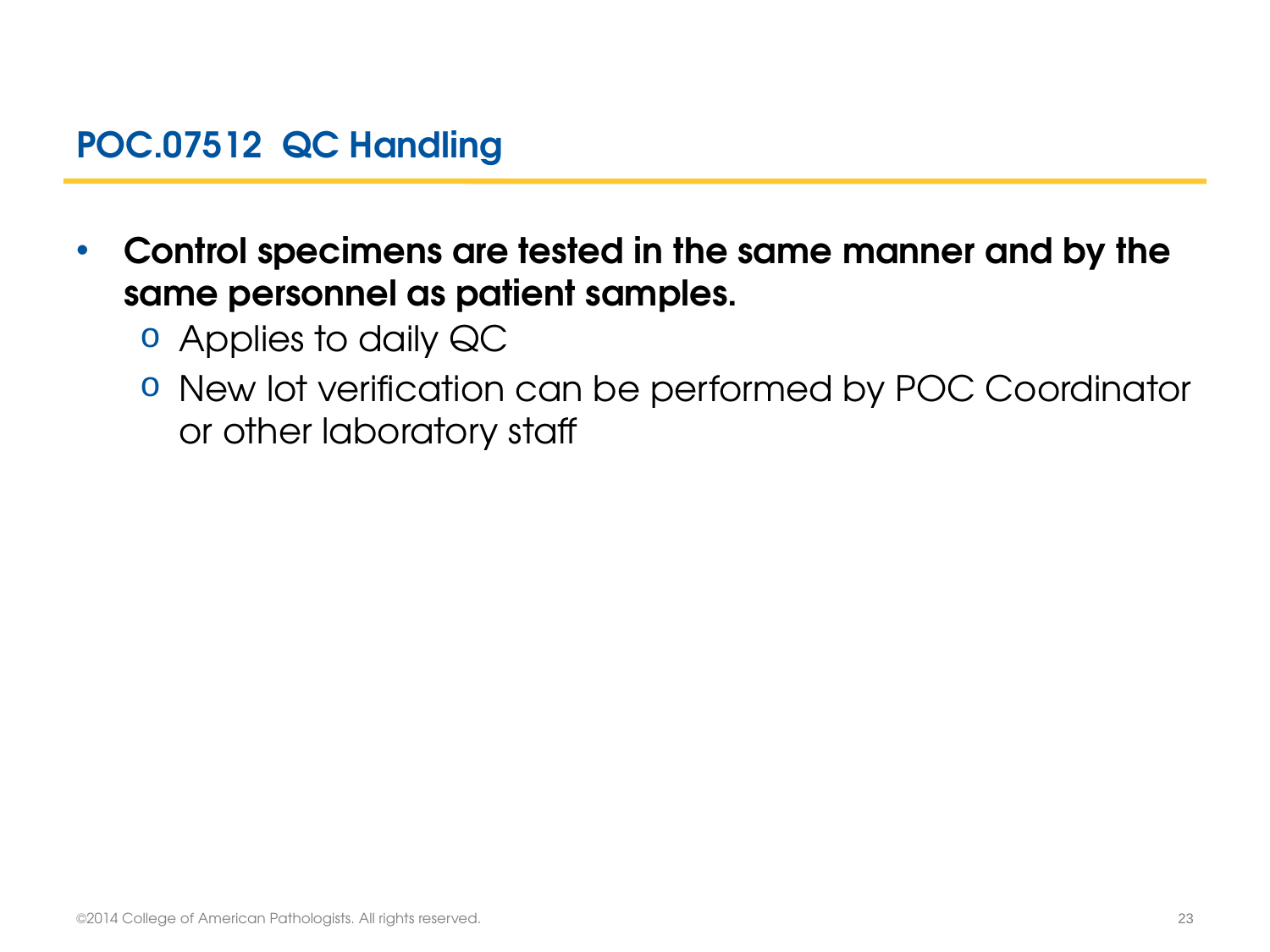

# POC.07512  QC Handling
Control specimens are tested in the same manner and by the same personnel as patient samples.
Applies to daily QC
New lot verification can be performed by POC Coordinator or other laboratory staff
©2014 College of American Pathologists. All rights reserved.
23